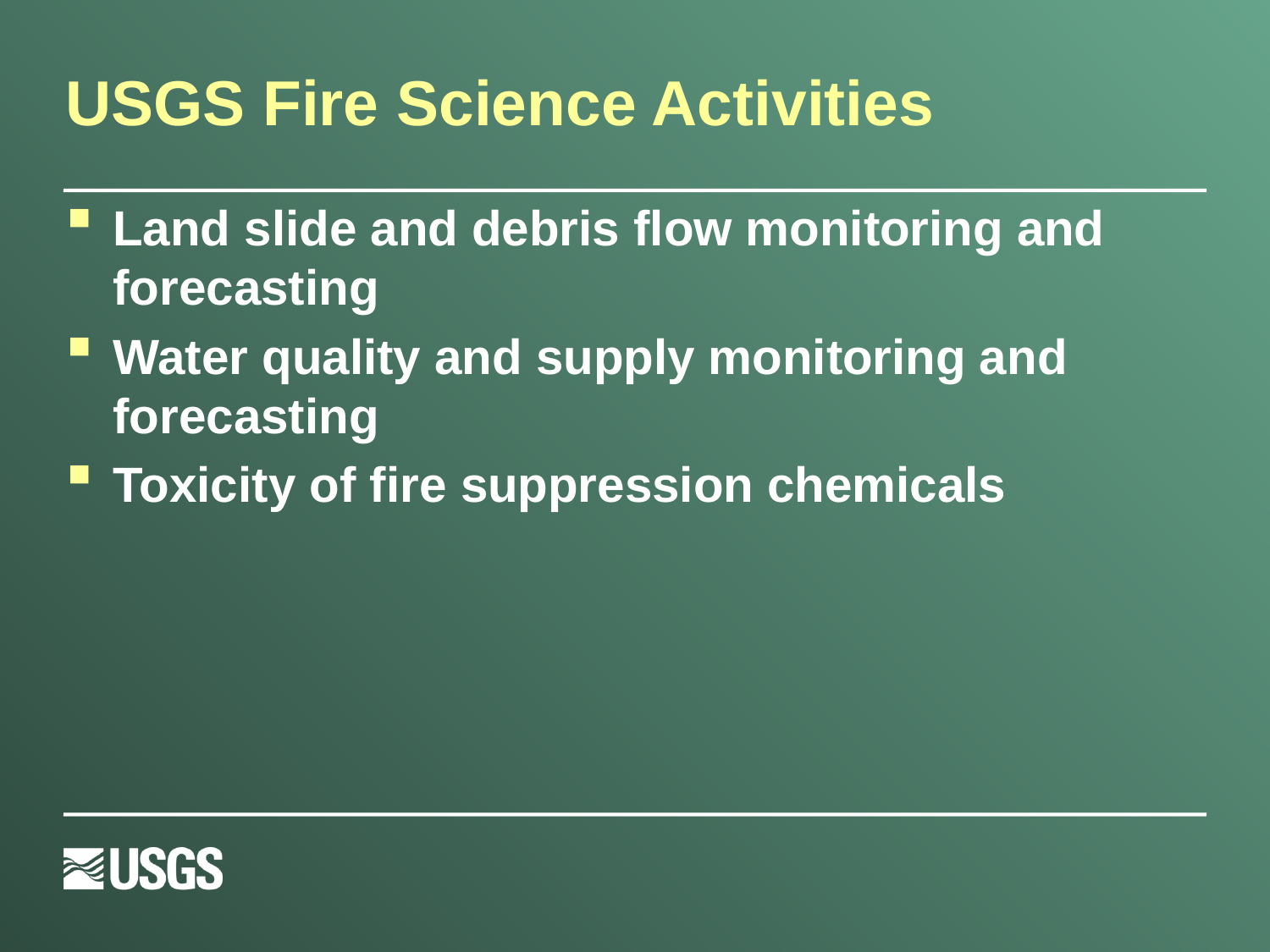

# USGS Fire Science Activities
Land slide and debris flow monitoring and forecasting
Water quality and supply monitoring and forecasting
Toxicity of fire suppression chemicals